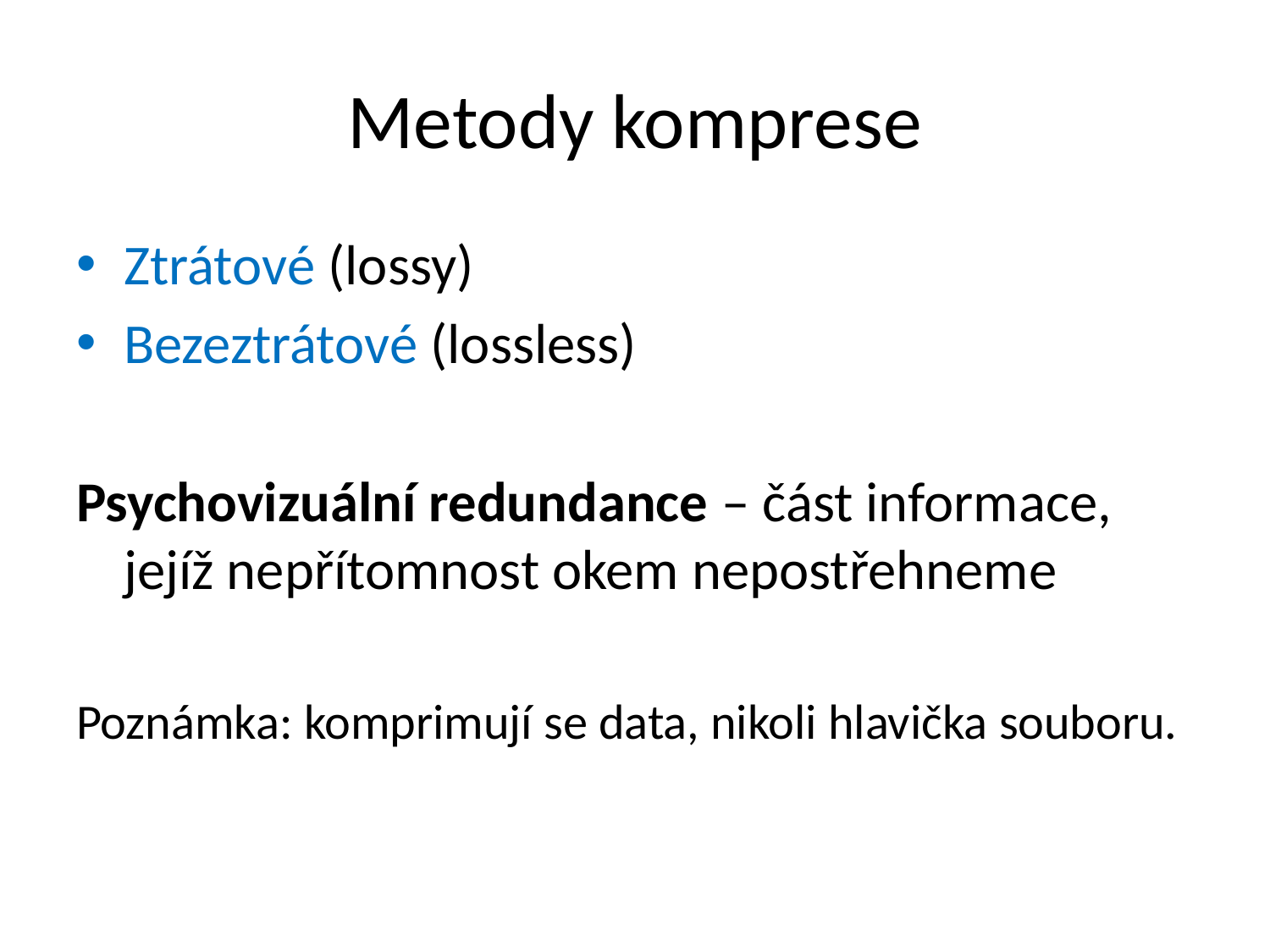

# Metody komprese
Ztrátové (lossy)
Bezeztrátové (lossless)

Psychovizuální redundance – část informace, jejíž nepřítomnost okem nepostřehneme

Poznámka: komprimují se data, nikoli hlavička souboru.